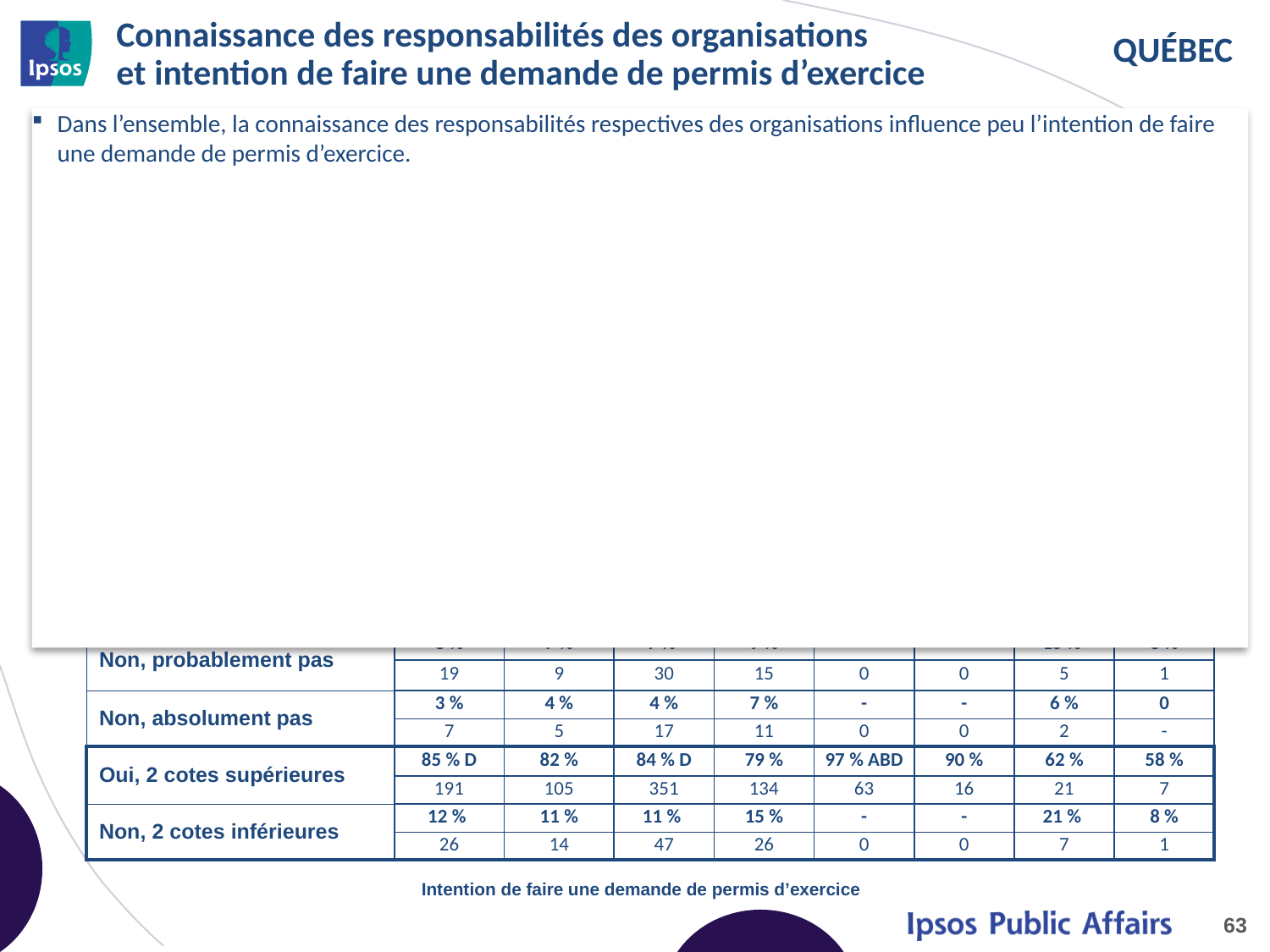

# Connaissance des responsabilités des organisations et intention de faire une demande de permis d’exercice
Dans l’ensemble, la connaissance des responsabilités respectives des organisations influence peu l’intention de faire une demande de permis d’exercice.
|  | CONNAISSANCE ÉLEVÉE |  | CONNAISSANCE MOYENNE |  | CONNAISSANCE LIMITÉE |  | AUCUNE CONNAISSANCE |  |
| --- | --- | --- | --- | --- | --- | --- | --- | --- |
|  | A |  | B |  | C |  | D |  |
|  | 2013 | 2014 | 2013 | 2014 | 2013 | 2014 | 2013 | 2014 |
|  | 226 | 128 | 418 | 170 | 65 | 18 | 34 | 12 |
| Oui, absolument | 61 % D | 58 % | 60 % D | 52 % | 69 % D | 50 % | 21 % | 33 % |
|  | 138 | 74 | 252 | 88 | 45 | 9 | 7 | 4 |
| Oui, probablement | 23 % | 24 % | 24 % | 27 % | 28 % | 39 % | 41 % AB | 25 % |
|  | 53 | 31 | 99 | 46 | 18 | 7 | 14 | 3 |
| Non, probablement pas | 8 % | 7 % | 7 % | 9 % | - | - | 15 % | 8 % |
|  | 19 | 9 | 30 | 15 | 0 | 0 | 5 | 1 |
| Non, absolument pas | 3 % | 4 % | 4 % | 7 % | - | - | 6 % | 0 |
|  | 7 | 5 | 17 | 11 | 0 | 0 | 2 | - |
| Oui, 2 cotes supérieures | 85 % D | 82 % | 84 % D | 79 % | 97 % ABD | 90 % | 62 % | 58 % |
|  | 191 | 105 | 351 | 134 | 63 | 16 | 21 | 7 |
| Non, 2 cotes inférieures | 12 % | 11 % | 11 % | 15 % | - | - | 21 % | 8 % |
|  | 26 | 14 | 47 | 26 | 0 | 0 | 7 | 1 |
Définition des niveaux de connaissance
Élevé : Tous exacts à la Q9 (4)
Moyen : 2ou 3 exacts à la Q9
Limité : 1 exact à la Q9
Nul : Tous inexacts (0) à la Q9
Intention de faire une demande de permis d’exercice
63